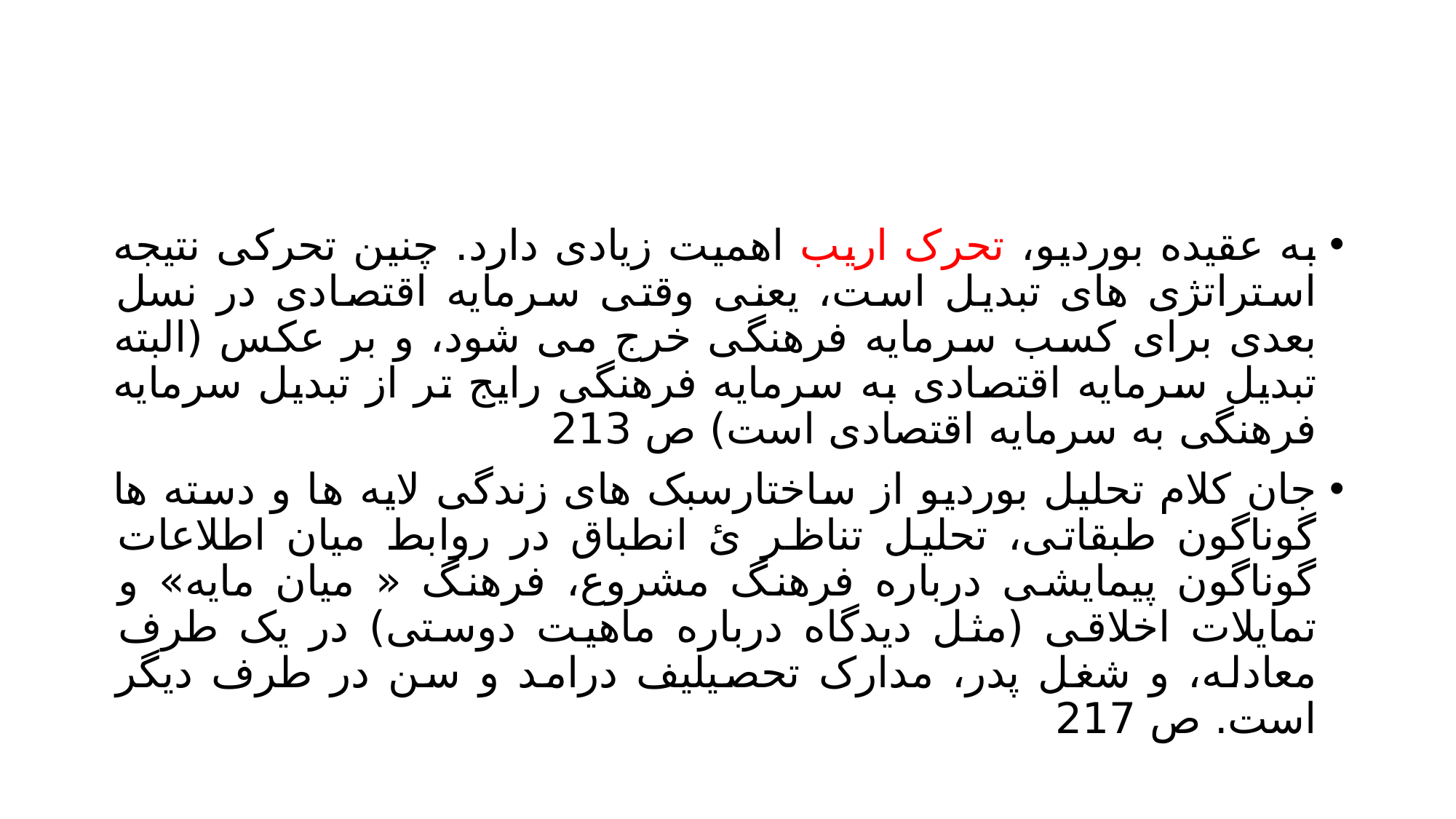

#
به عقیده بوردیو، تحرک اریب اهمیت زیادی دارد. چنین تحرکی نتیجه استراتژی های تبدیل است، یعنی وقتی سرمایه اقتصادی در نسل بعدی برای کسب سرمایه فرهنگی خرج می شود، و بر عکس (البته تبدیل سرمایه اقتصادی به سرمایه فرهنگی رایج تر از تبدیل سرمایه فرهنگی به سرمایه اقتصادی است) ص 213
جان کلام تحلیل بوردیو از ساختارسبک های زندگی لایه ها و دسته ها گوناگون طبقاتی، تحلیل تناظر ئ انطباق در روابط میان اطلاعات گوناگون پیمایشی درباره فرهنگ مشروع، فرهنگ « میان مایه» و تمایلات اخلاقی (مثل دیدگاه درباره ماهیت دوستی) در یک طرف معادله، و شغل پدر، مدارک تحصیلیف درامد و سن در طرف دیگر است. ص 217